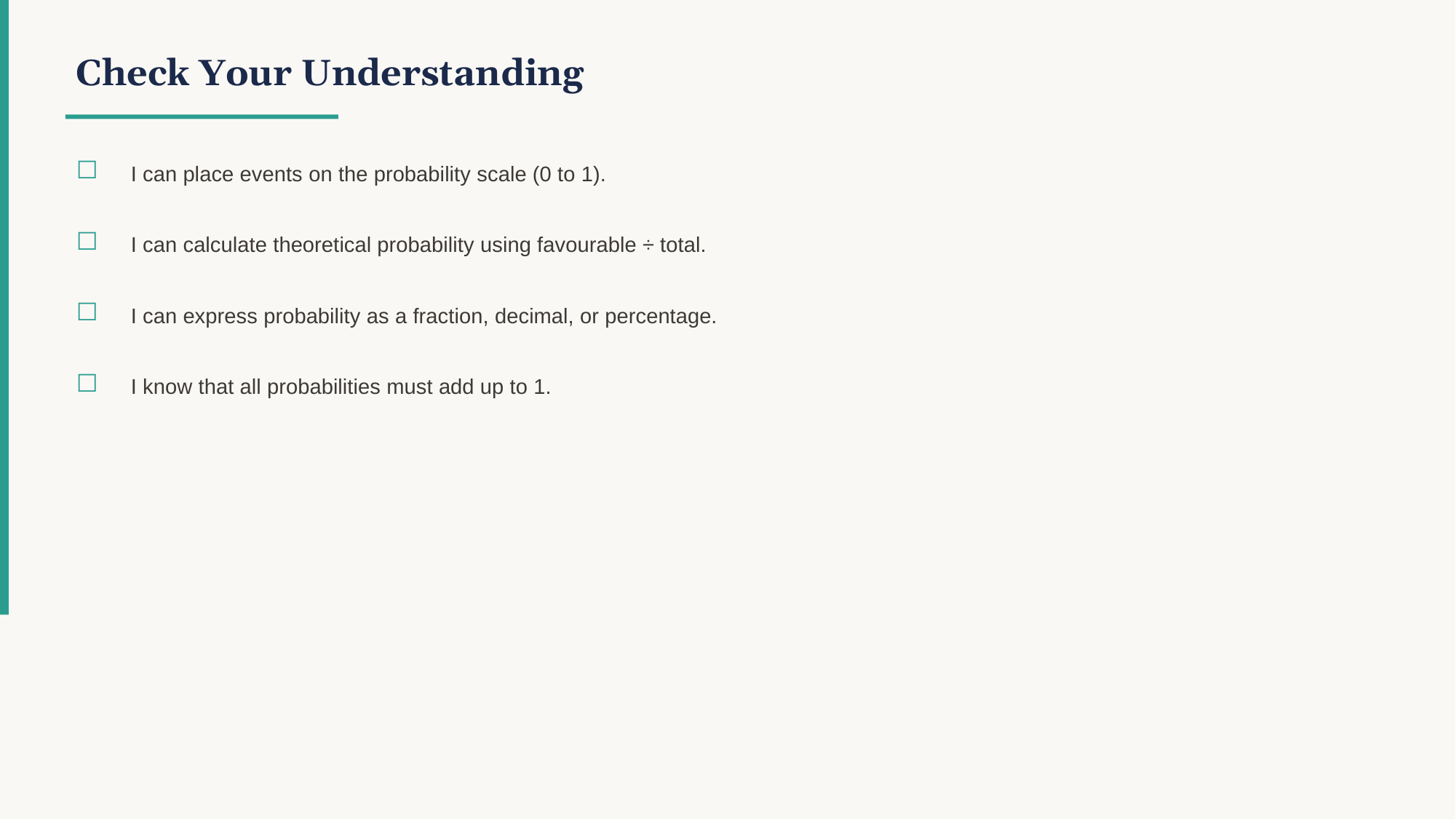

Check Your Understanding

☐
I can place events on the probability scale (0 to 1).
☐
I can calculate theoretical probability using favourable ÷ total.
☐
I can express probability as a fraction, decimal, or percentage.
☐
I know that all probabilities must add up to 1.